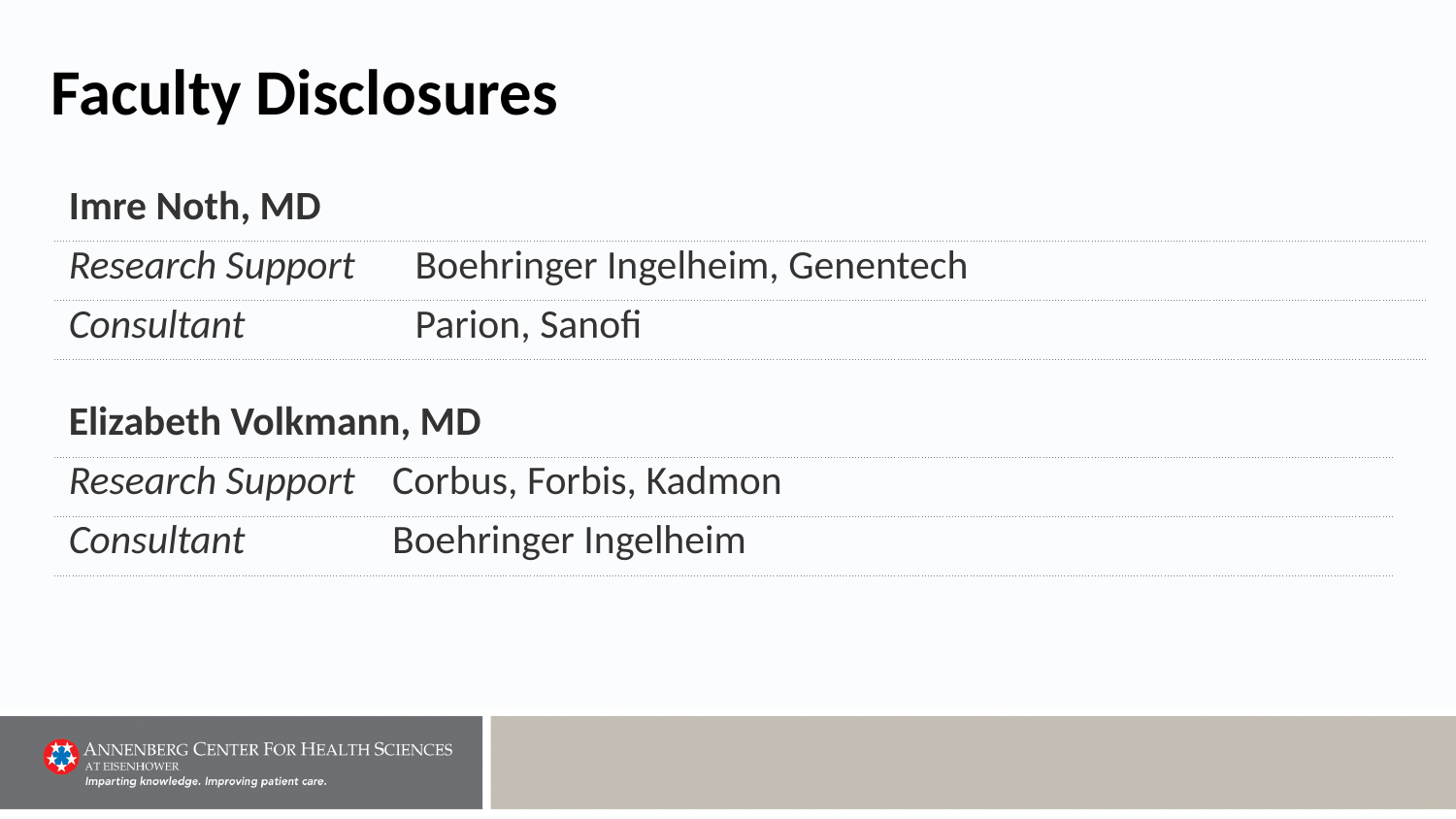

# Faculty Disclosures
| Imre Noth, MD |  |
| --- | --- |
| Research Support | Boehringer Ingelheim, Genentech |
| Consultant | Parion, Sanofi |
| Elizabeth Volkmann, MD |  |
| --- | --- |
| Research Support | Corbus, Forbis, Kadmon |
| Consultant | Boehringer Ingelheim |